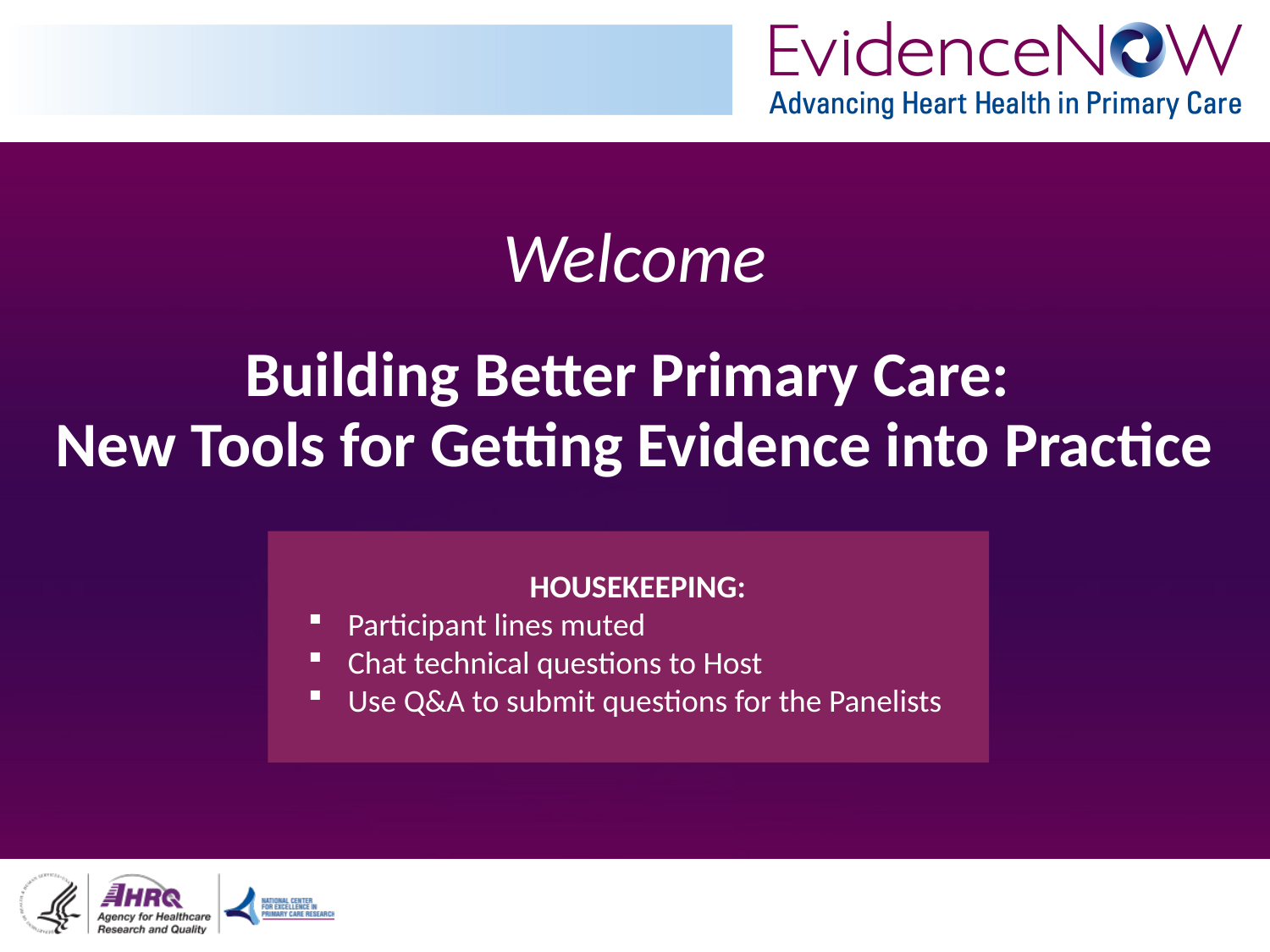

Welcome
Building Better Primary Care:
New Tools for Getting Evidence into Practice

HOUSEKEEPING:
Participant lines muted
Chat technical questions to Host
Use Q&A to submit questions for the Panelists